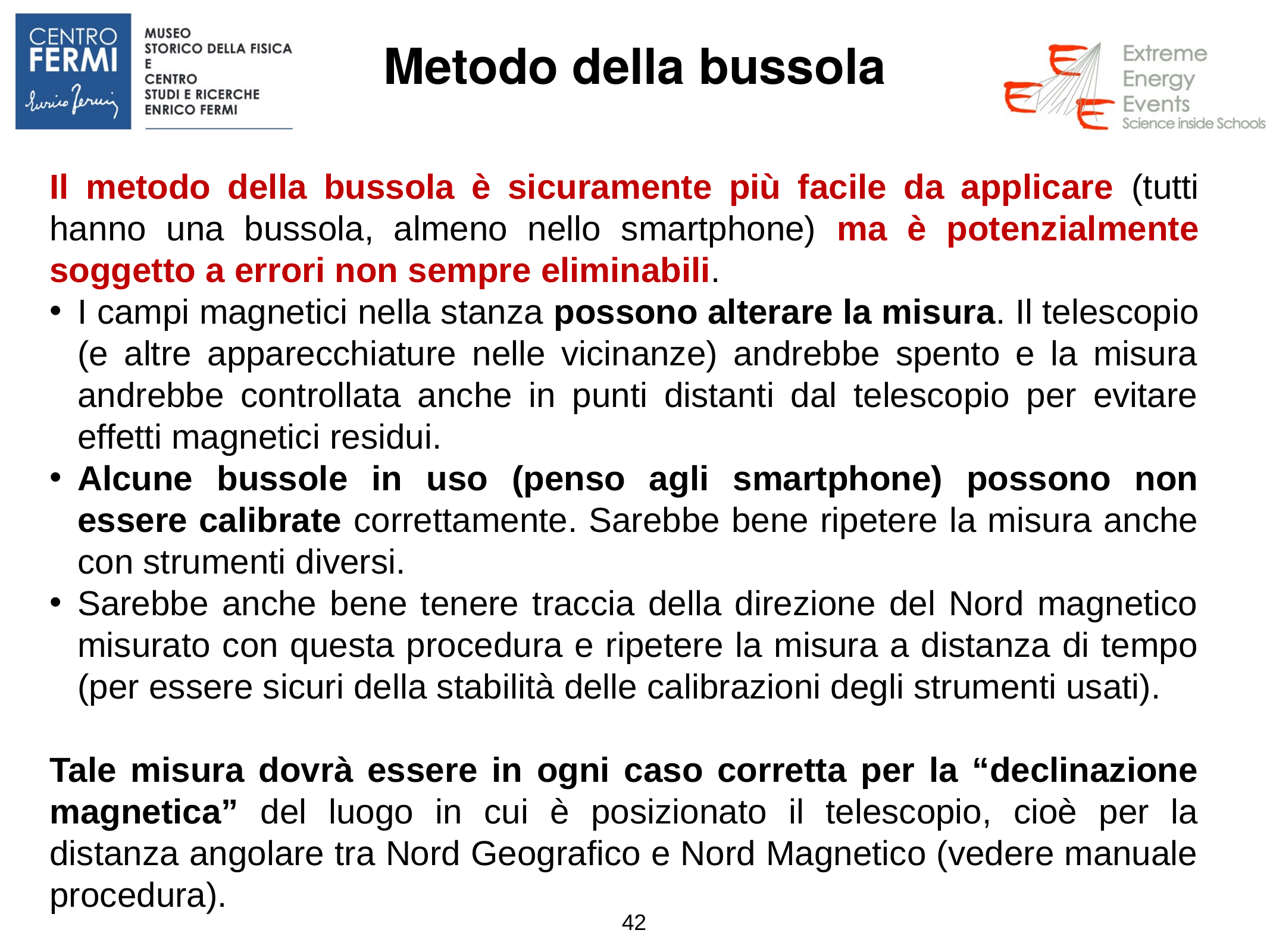

# Metodo della bussola
Il metodo della bussola è sicuramente più facile da applicare (tutti hanno una bussola, almeno nello smartphone) ma è potenzialmente soggetto a errori non sempre eliminabili.
I campi magnetici nella stanza possono alterare la misura. Il telescopio (e altre apparecchiature nelle vicinanze) andrebbe spento e la misura andrebbe controllata anche in punti distanti dal telescopio per evitare effetti magnetici residui.
Alcune bussole in uso (penso agli smartphone) possono non essere calibrate correttamente. Sarebbe bene ripetere la misura anche con strumenti diversi.
Sarebbe anche bene tenere traccia della direzione del Nord magnetico misurato con questa procedura e ripetere la misura a distanza di tempo (per essere sicuri della stabilità delle calibrazioni degli strumenti usati).

Tale misura dovrà essere in ogni caso corretta per la “declinazione magnetica” del luogo in cui è posizionato il telescopio, cioè per la distanza angolare tra Nord Geografico e Nord Magnetico (vedere manuale procedura).
42